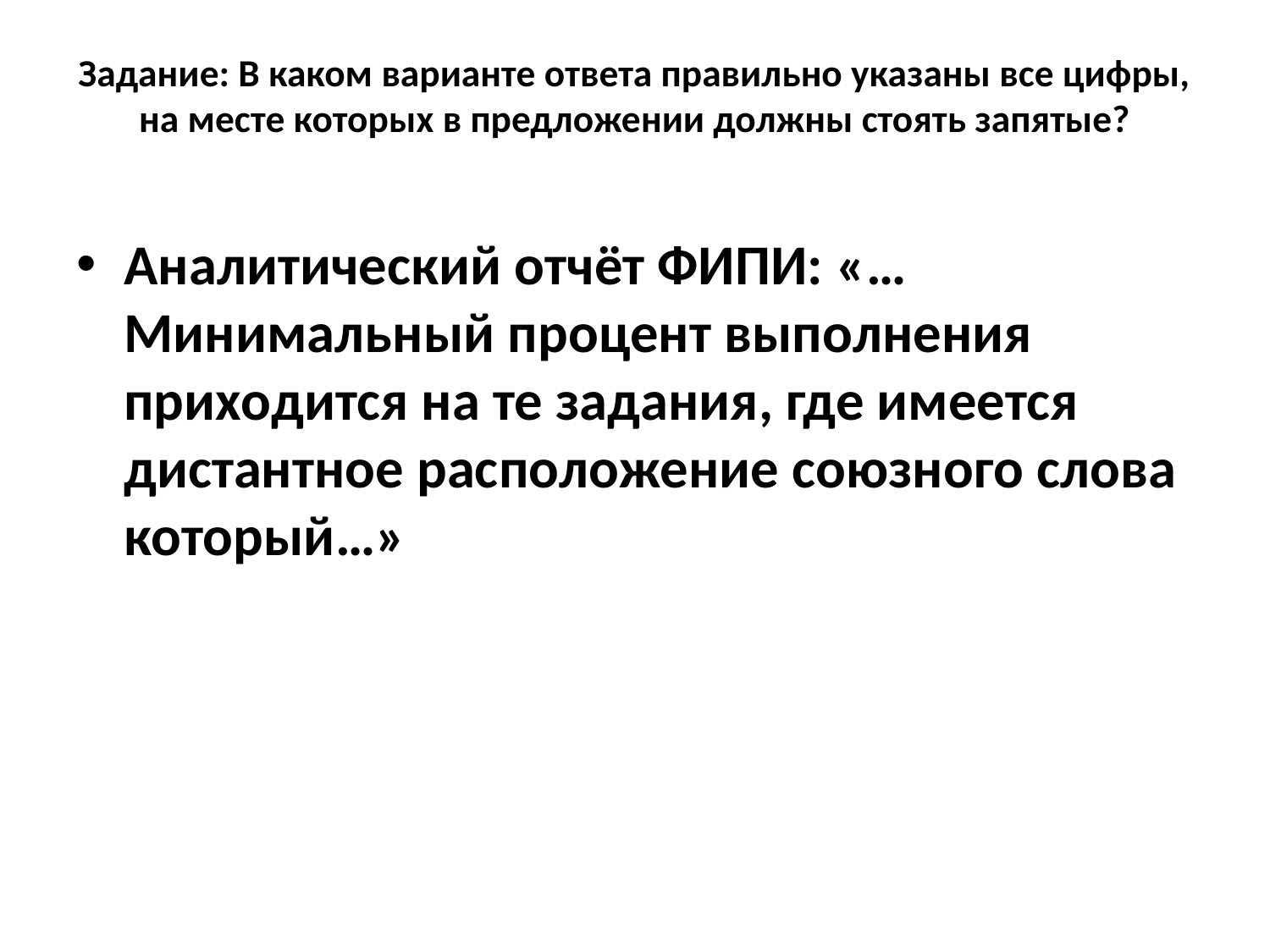

# Задание: В каком варианте ответа правильно указаны все цифры, на месте которых в предложении должны стоять запятые?
Аналитический отчёт ФИПИ: «…Минимальный процент выполнения приходится на те задания, где имеется дистантное расположение союзного слова который…»